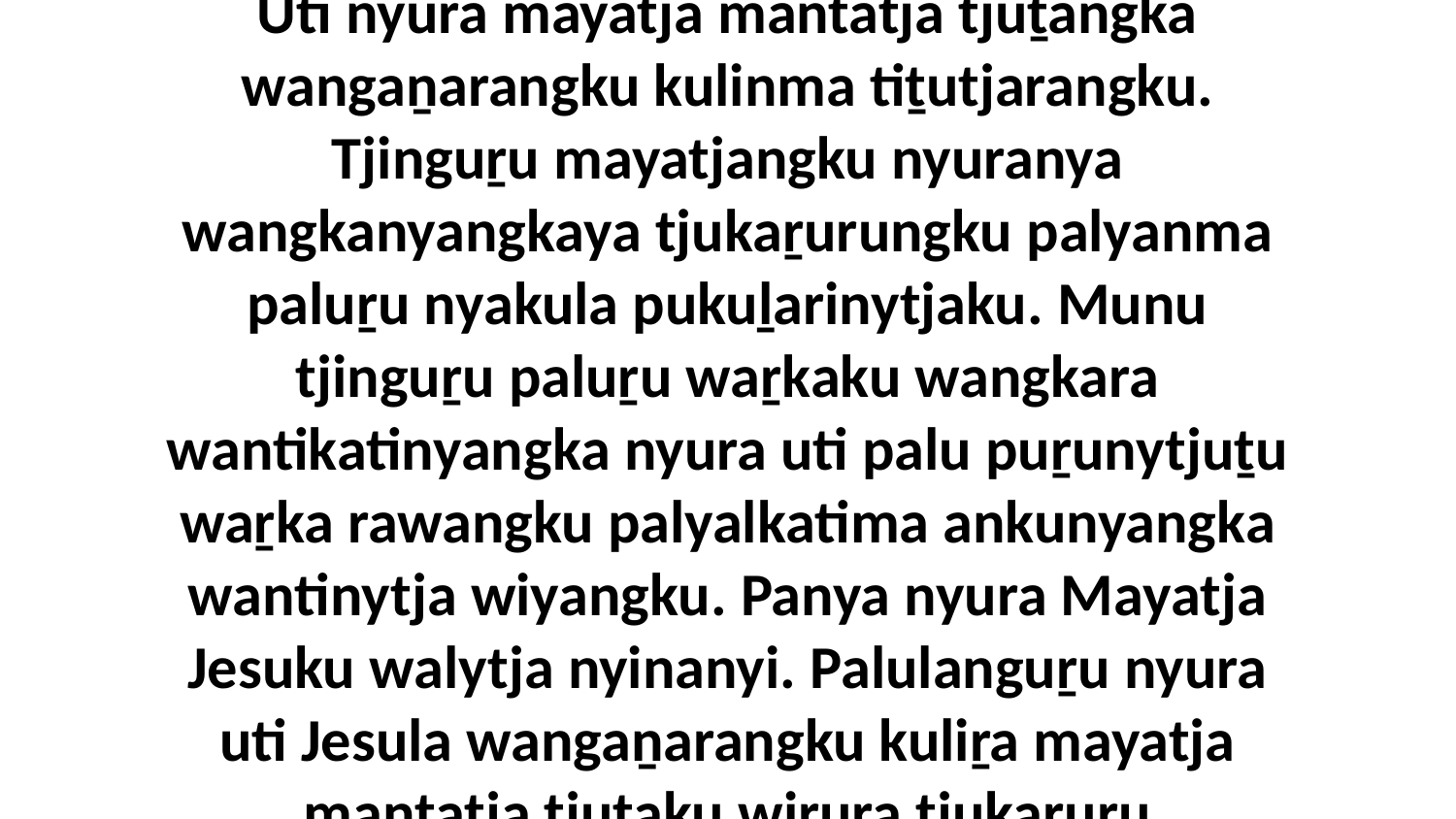

22 Kaya waṟkaripai tjuṯangku ngapartji kulila! Uti nyura mayatja mantatja tjuṯangka wangaṉarangku kulinma tiṯutjarangku. Tjinguṟu mayatjangku nyuranya wangkanyangkaya tjukaṟurungku palyanma paluṟu nyakula pukuḻarinytjaku. Munu tjinguṟu paluṟu waṟkaku wangkara wantikatinyangka nyura uti palu puṟunytjuṯu waṟka rawangku palyalkatima ankunyangka wantinytja wiyangku. Panya nyura Mayatja Jesuku walytja nyinanyi. Palulanguṟu nyura uti Jesula wangaṉarangku kuliṟa mayatja mantatja tjuṯaku wiṟuṟa tjukaṟuru waṟkarima.